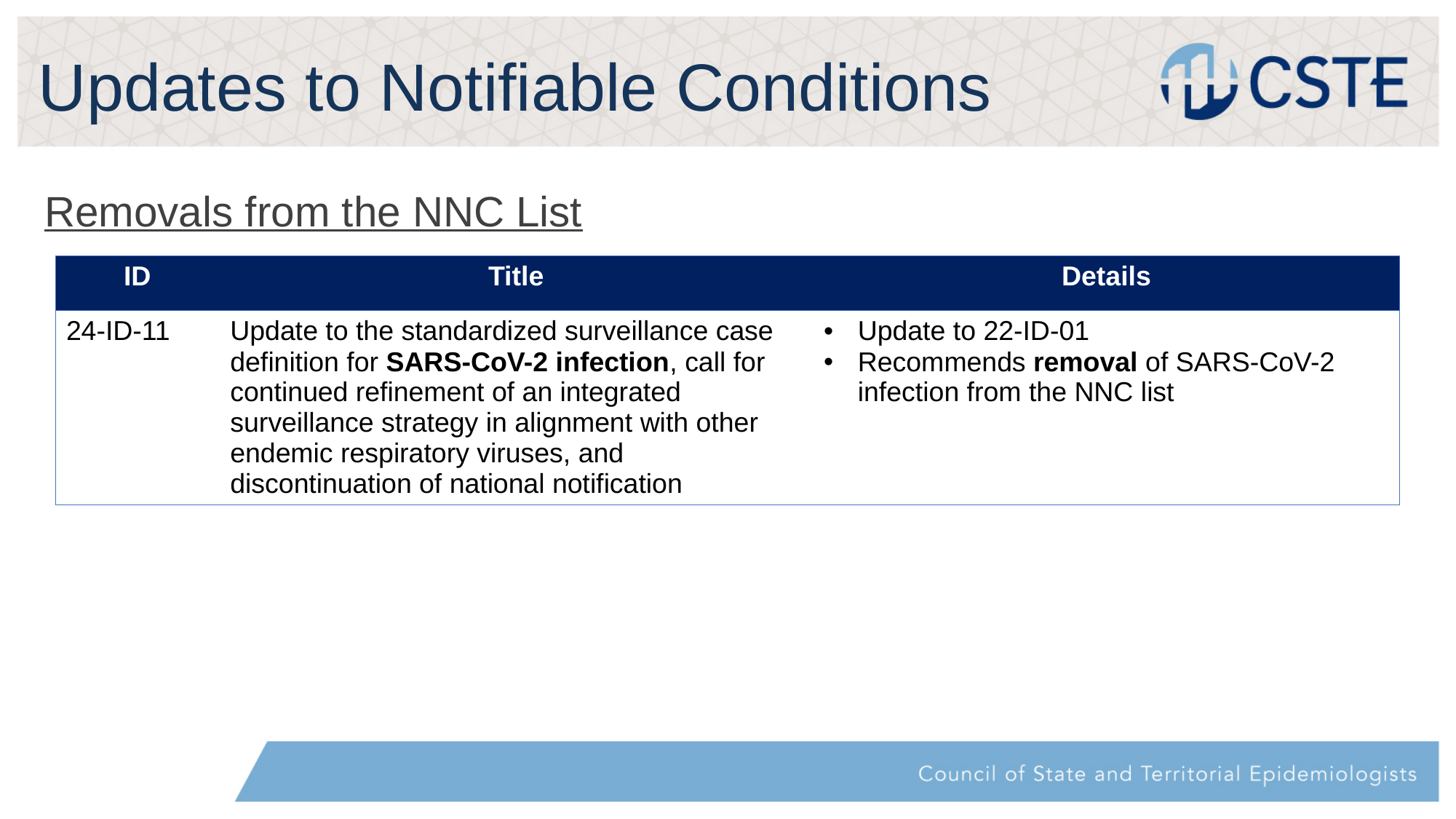

# Updates to Notifiable Conditions
Removals from the NNC List
| ID | Title | Details |
| --- | --- | --- |
| 24-ID-11 | Update to the standardized surveillance case definition for SARS-CoV-2 infection, call for continued refinement of an integrated surveillance strategy in alignment with other endemic respiratory viruses, and discontinuation of national notification | Update to 22-ID-01 Recommends removal of SARS-CoV-2 infection from the NNC list |